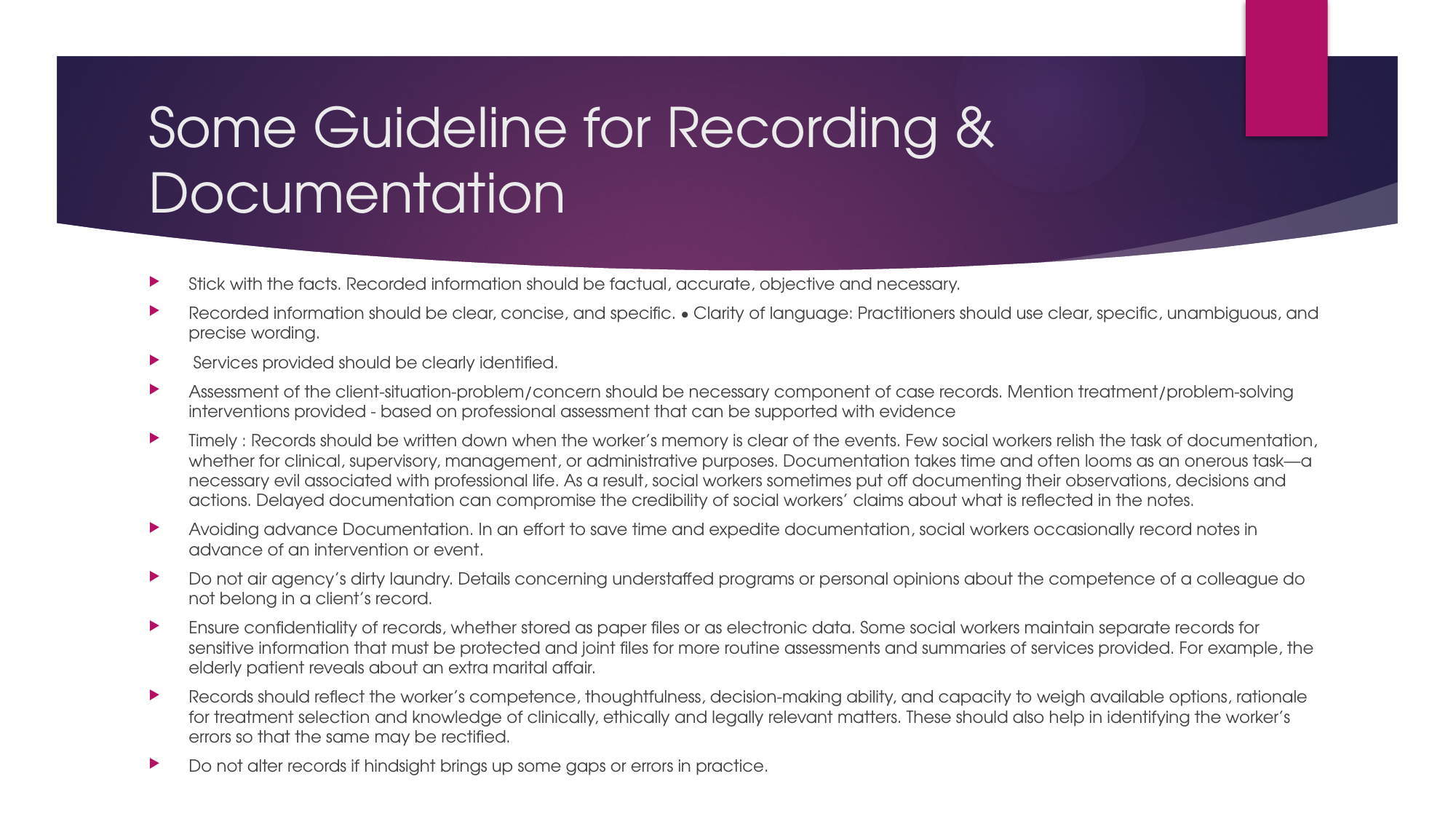

# Some Guideline for Recording & Documentation
Stick with the facts. Recorded information should be factual, accurate, objective and necessary.
Recorded information should be clear, concise, and specific. • Clarity of language: Practitioners should use clear, specific, unambiguous, and precise wording.
 Services provided should be clearly identified.
Assessment of the client-situation-problem/concern should be necessary component of case records. Mention treatment/problem-solving interventions provided - based on professional assessment that can be supported with evidence
Timely : Records should be written down when the worker’s memory is clear of the events. Few social workers relish the task of documentation, whether for clinical, supervisory, management, or administrative purposes. Documentation takes time and often looms as an onerous task—a necessary evil associated with professional life. As a result, social workers sometimes put off documenting their observations, decisions and actions. Delayed documentation can compromise the credibility of social workers’ claims about what is reflected in the notes.
Avoiding advance Documentation. In an effort to save time and expedite documentation, social workers occasionally record notes in advance of an intervention or event.
Do not air agency’s dirty laundry. Details concerning understaffed programs or personal opinions about the competence of a colleague do not belong in a client’s record.
Ensure confidentiality of records, whether stored as paper files or as electronic data. Some social workers maintain separate records for sensitive information that must be protected and joint files for more routine assessments and summaries of services provided. For example, the elderly patient reveals about an extra marital affair.
Records should reflect the worker’s competence, thoughtfulness, decision-making ability, and capacity to weigh available options, rationale for treatment selection and knowledge of clinically, ethically and legally relevant matters. These should also help in identifying the worker’s errors so that the same may be rectified.
Do not alter records if hindsight brings up some gaps or errors in practice.